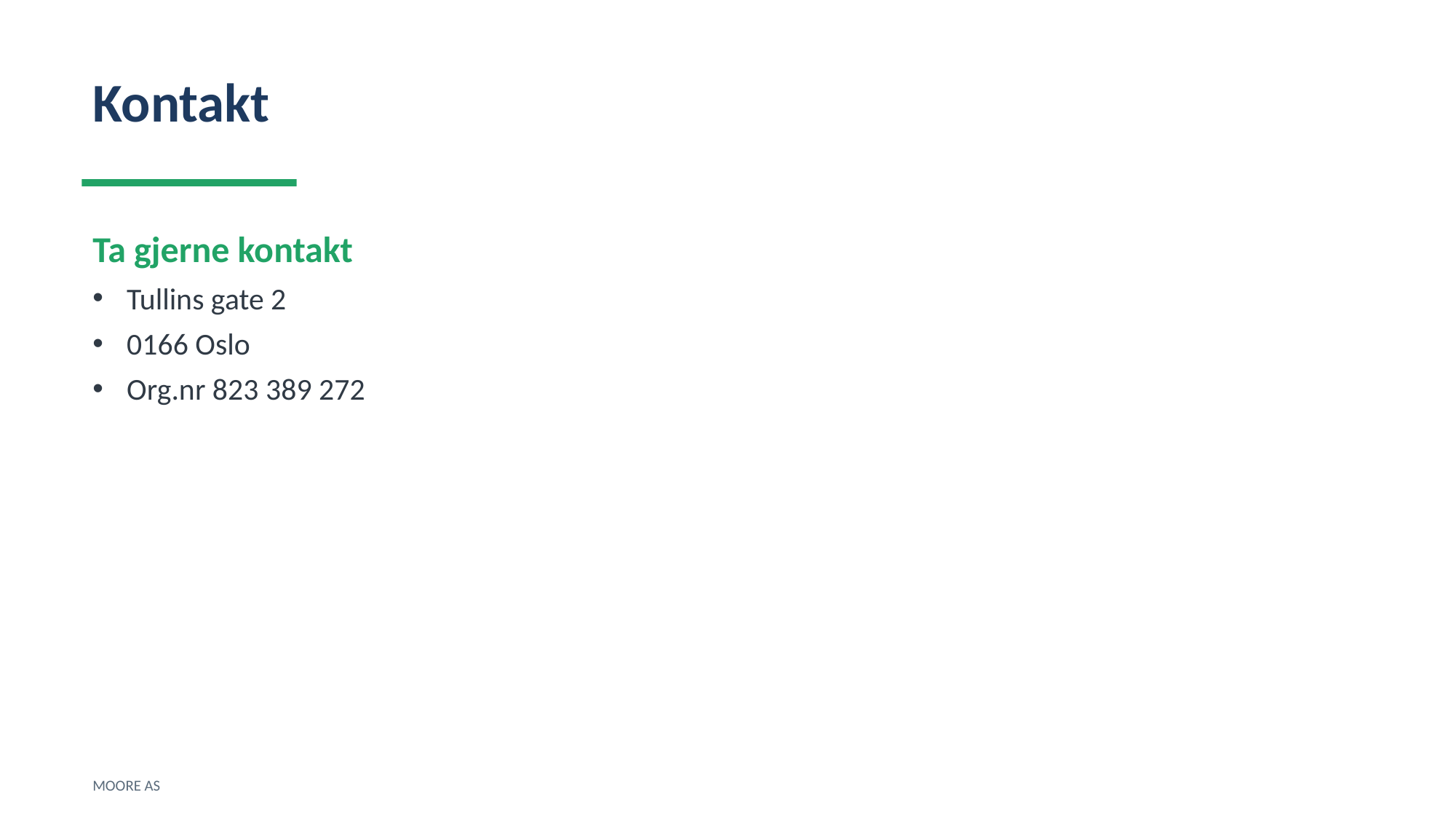

Kontakt

Ta gjerne kontakt
Tullins gate 2
0166 Oslo
Org.nr 823 389 272
MOORE AS